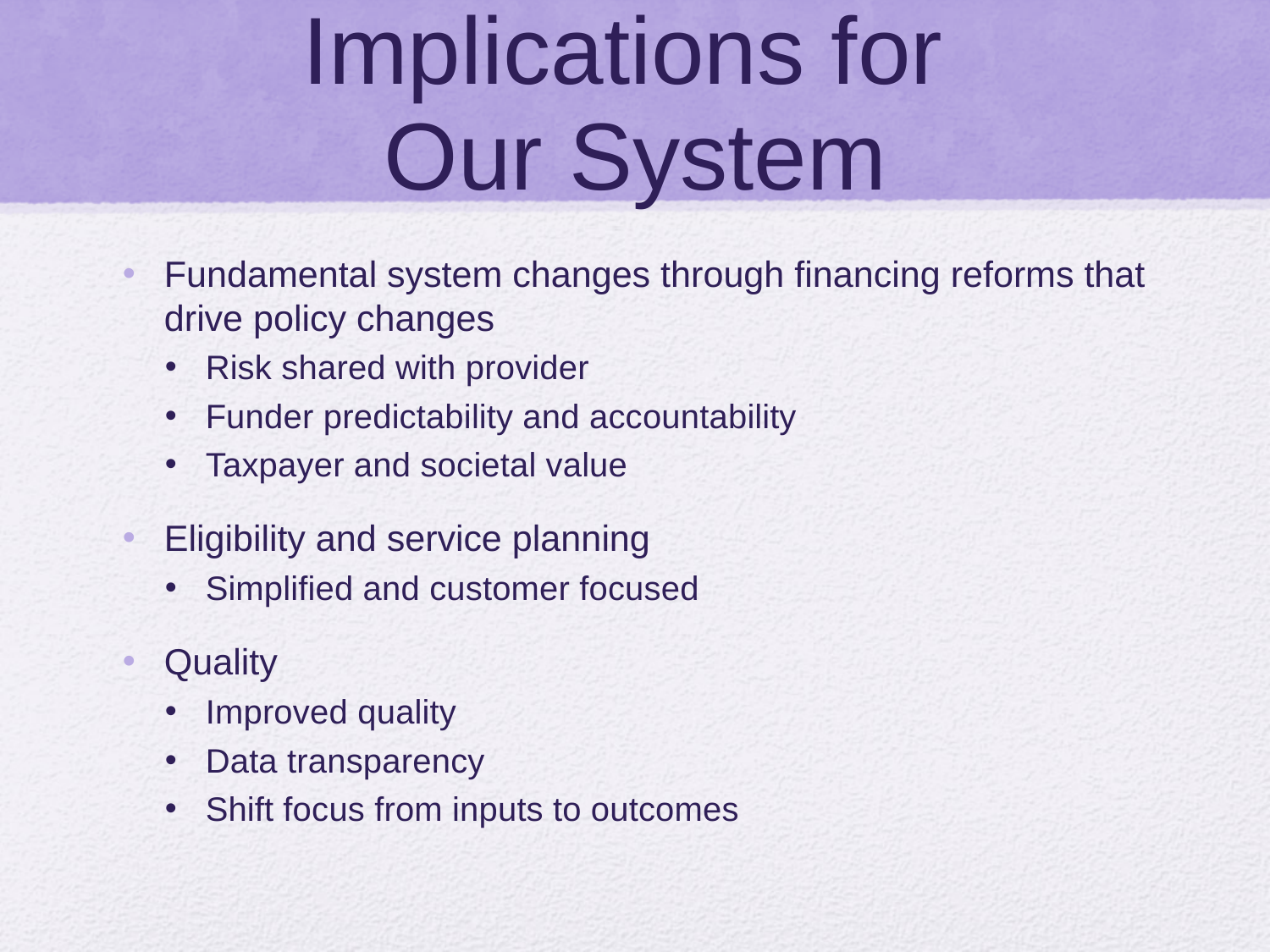

# Implications for Our System
Fundamental system changes through financing reforms that drive policy changes
Risk shared with provider
Funder predictability and accountability
Taxpayer and societal value
Eligibility and service planning
Simplified and customer focused
Quality
Improved quality
Data transparency
Shift focus from inputs to outcomes